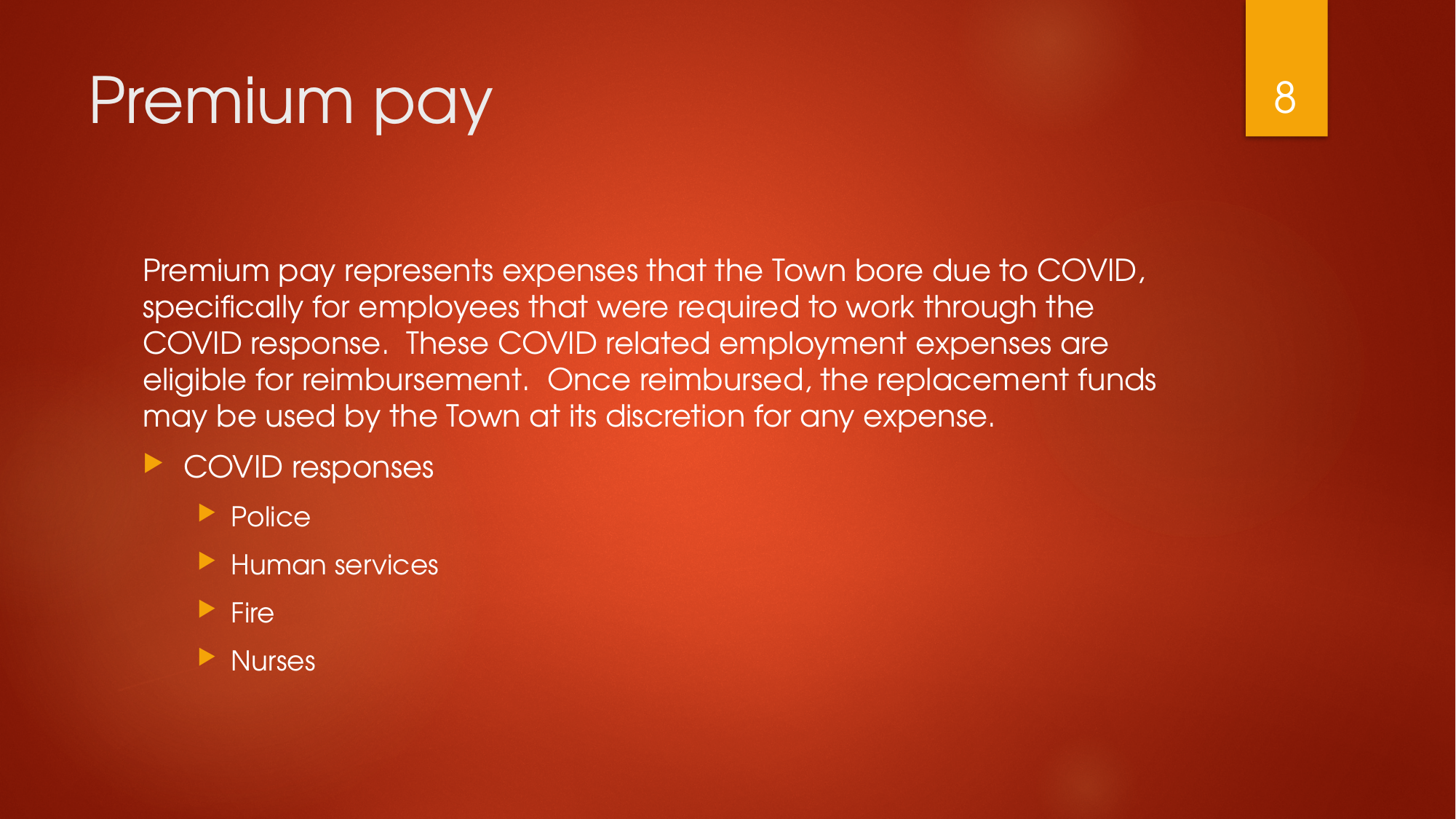

8
# Premium pay
Premium pay represents expenses that the Town bore due to COVID, specifically for employees that were required to work through the COVID response.  These COVID related employment expenses are eligible for reimbursement.  Once reimbursed, the replacement funds may be used by the Town at its discretion for any expense.
COVID responses
Police
Human services
Fire
Nurses